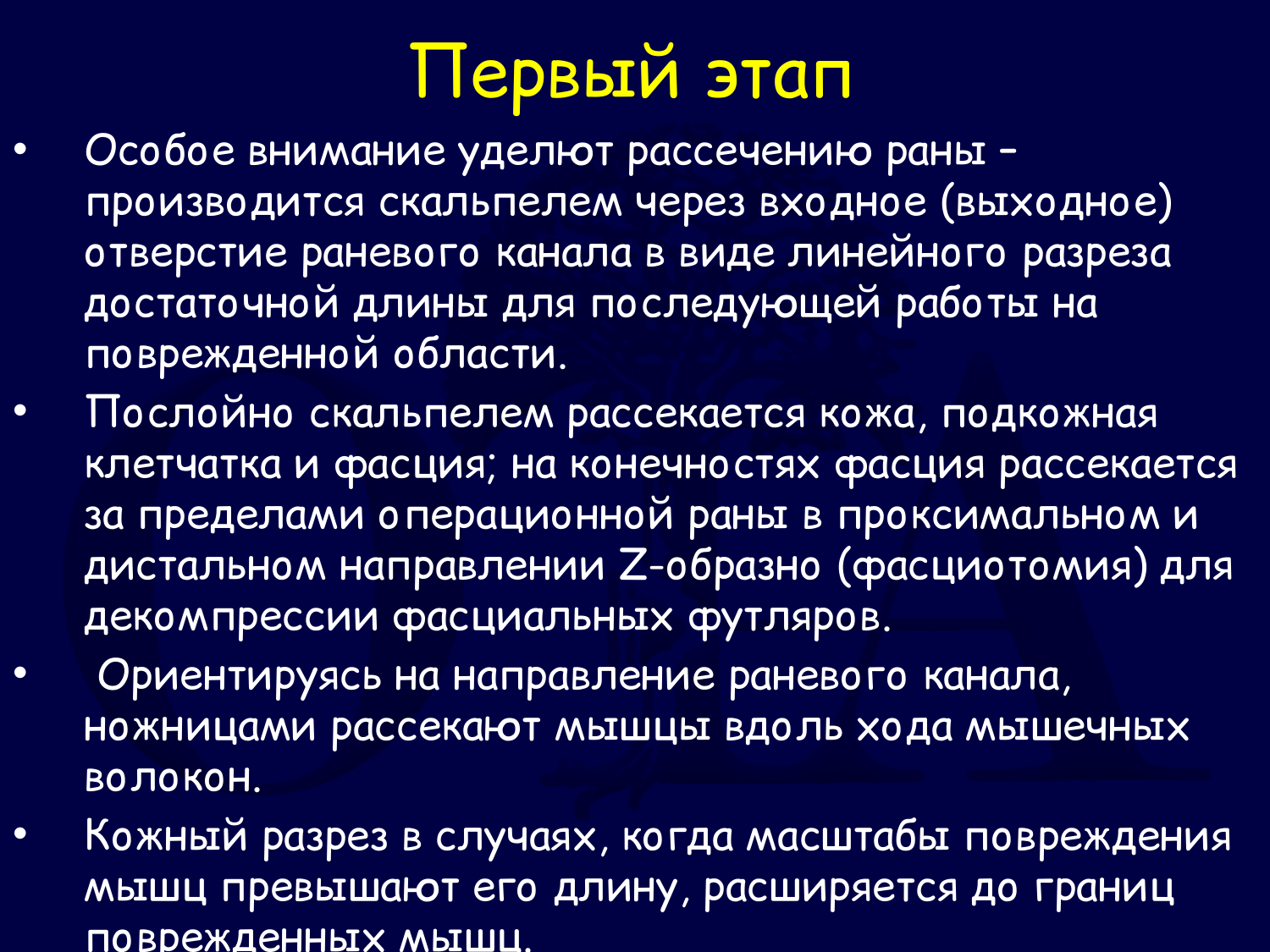

# Первый этап
Особое внимание уделют рассечению раны – производится скальпелем через входное (выходное) отверстие раневого канала в виде линейного разреза достаточной длины для последующей работы на поврежденной области.
Послойно скальпелем рассекается кожа, подкожная клетчатка и фасция; на конечностях фасция рассекается за пределами операционной раны в проксимальном и дистальном направлении Z-образно (фасциотомия) для декомпрессии фасциальных футляров.
 Ориентируясь на направление раневого канала, ножницами рассекают мышцы вдоль хода мышечных волокон.
Кожный разрез в случаях, когда масштабы повреждения мышц превышают его длину, расширяется до границ поврежденных мышц.